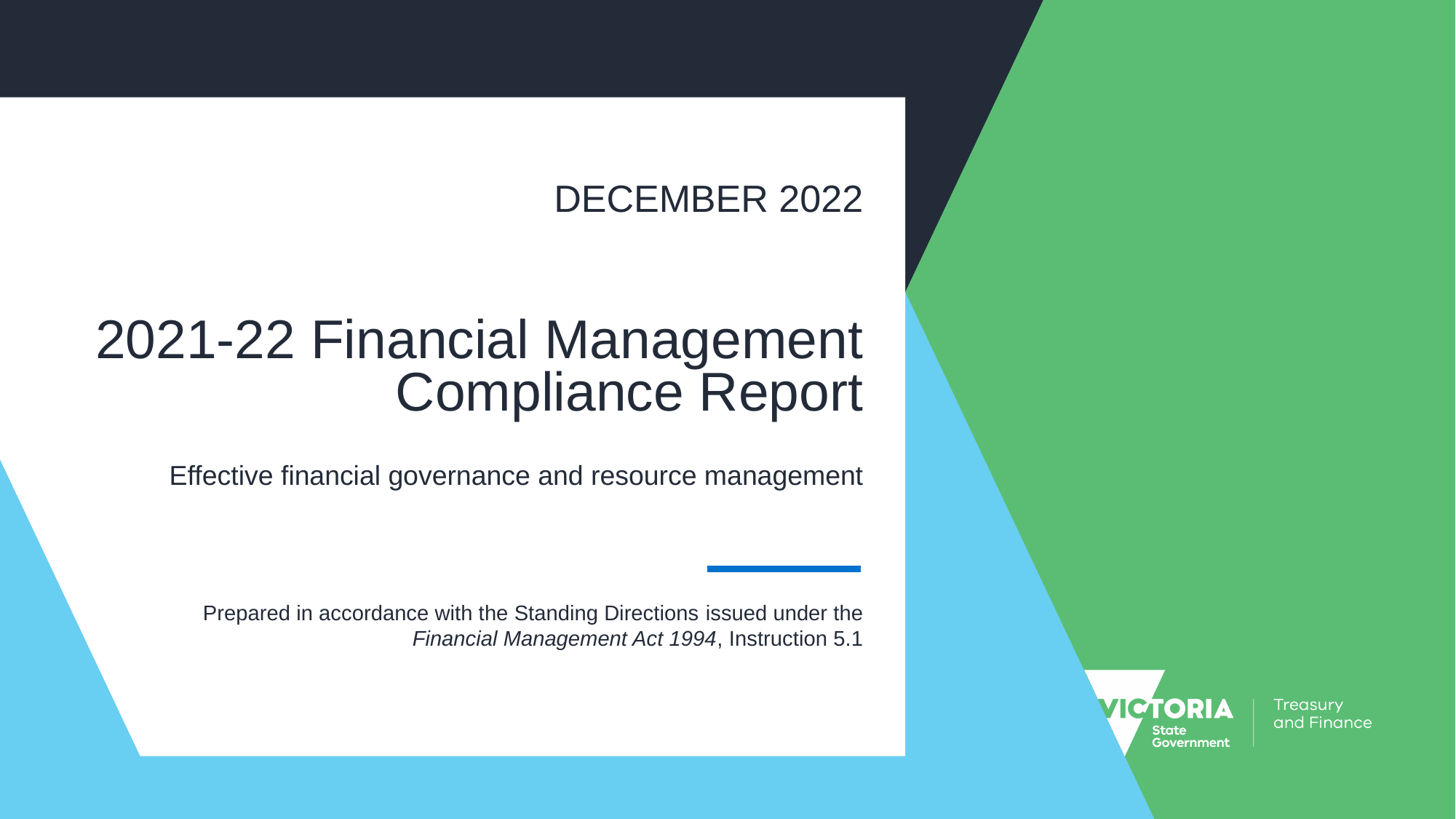

December 2022
# 2021-22 Financial Management Compliance Report
Effective financial governance and resource management

Prepared in accordance with the Standing Directions issued under the Financial Management Act 1994, Instruction 5.1